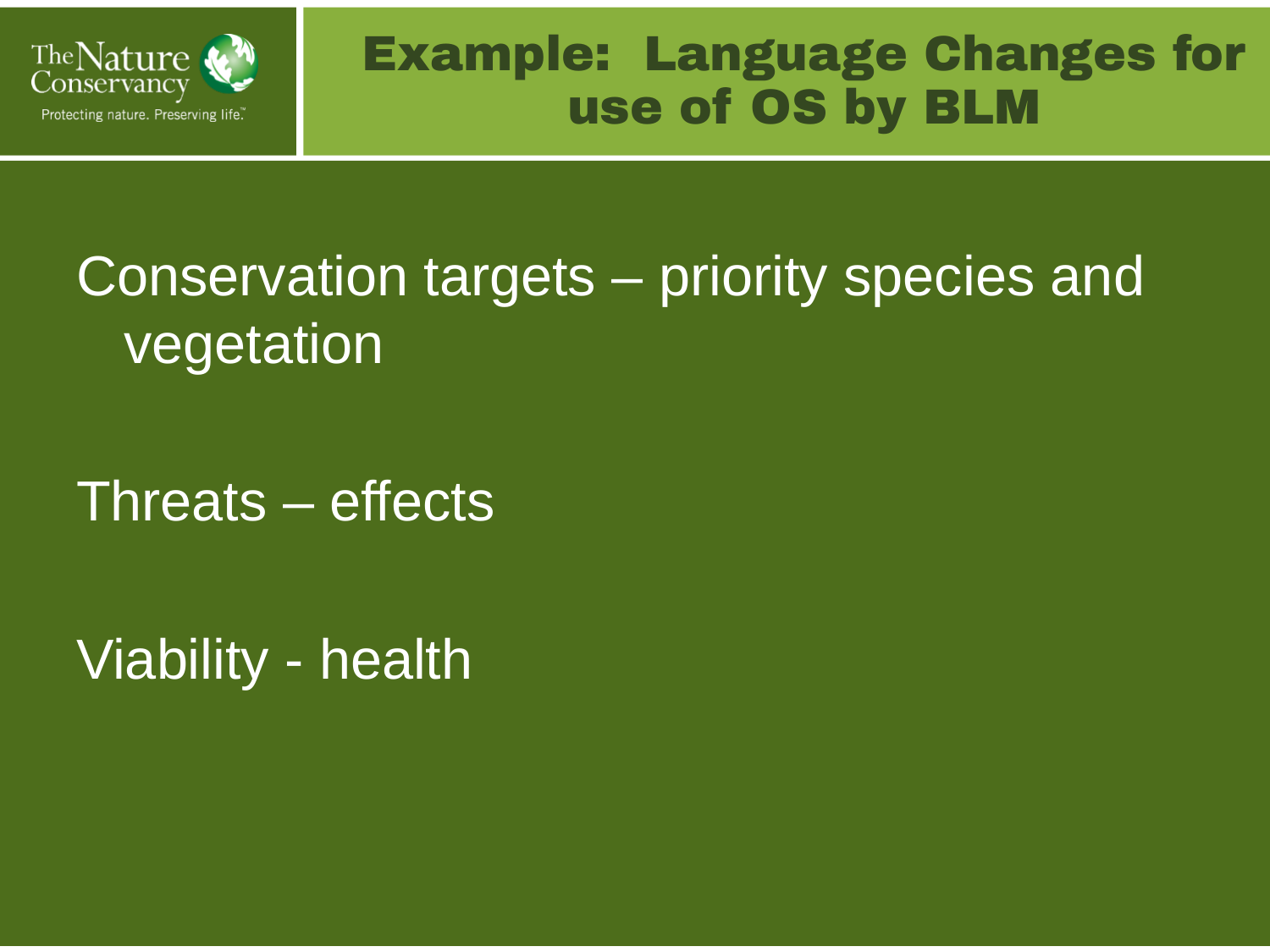

# Example:  Language Changes for use of OS by BLM
Conservation targets – priority species and vegetation

Threats – effects

Viability - health